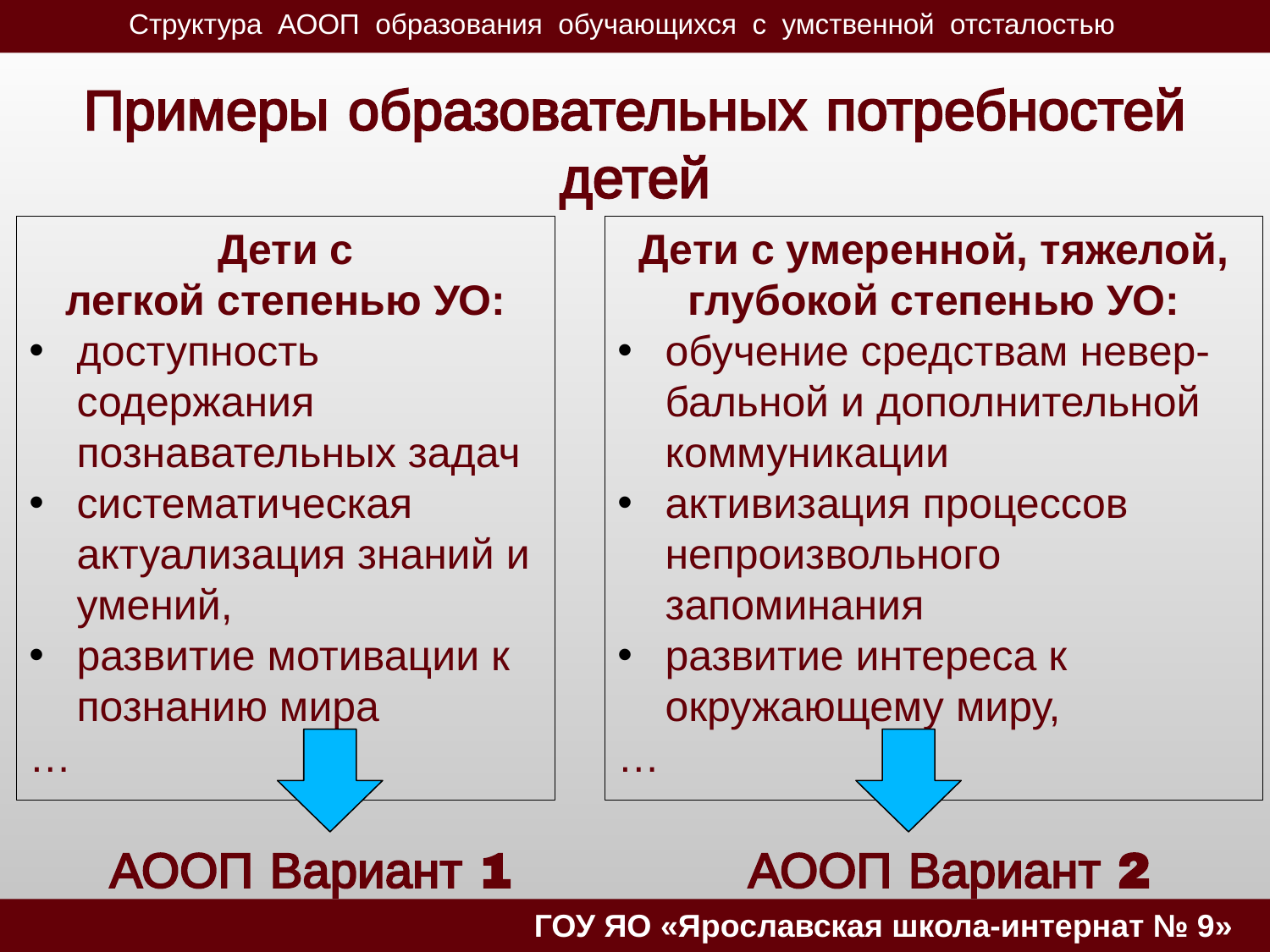

# Примеры образовательных потребностей детей
Дети с
легкой степенью УО:
доступность содержания познавательных задач
систематическая актуализация знаний и умений,
развитие мотивации к познанию мира
…
Дети с умеренной, тяжелой, глубокой степенью УО:
обучение средствам невер-бальной и дополнительной коммуникации
активизация процессов непроизвольного запоминания
развитие интереса к окружающему миру,
…

АООП Вариант 1
АООП Вариант 2